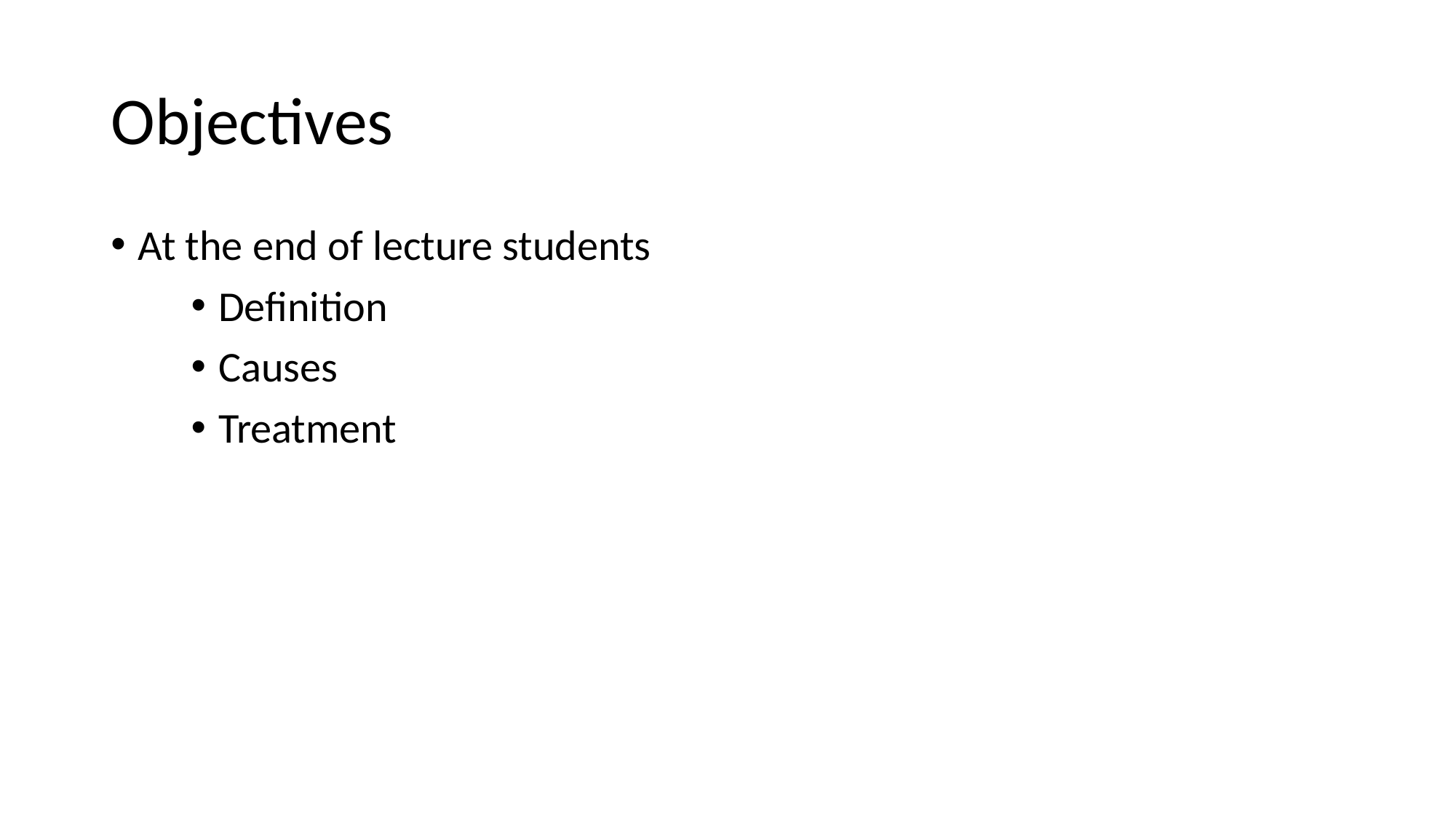

# Objectives
At the end of lecture students
Definition
Causes
Treatment